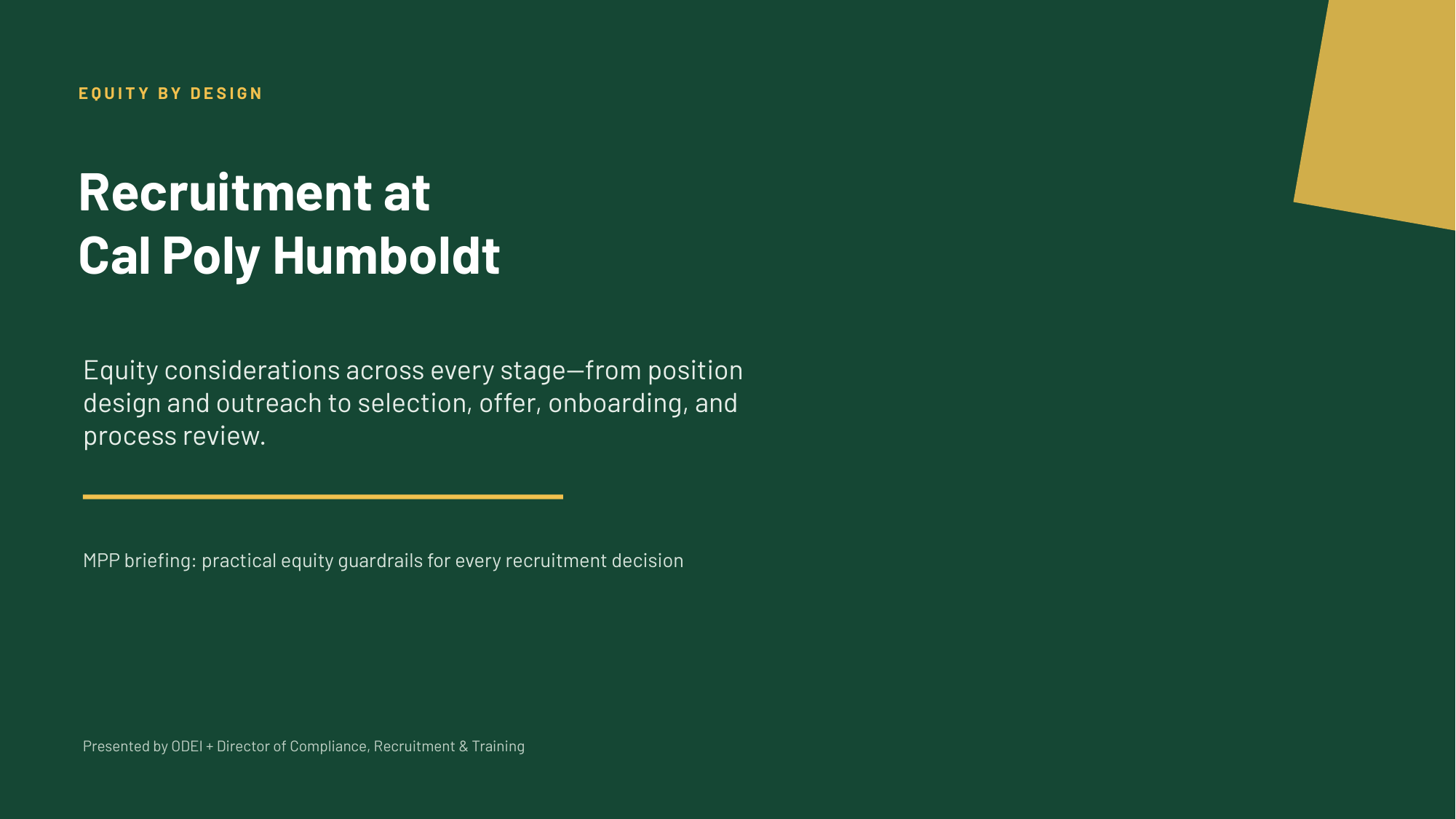

EQUITY BY DESIGN
Recruitment at
Cal Poly Humboldt
Equity considerations across every stage—from position design and outreach to selection, offer, onboarding, and process review.

MPP briefing: practical equity guardrails for every recruitment decision
Presented by ODEI + Director of Compliance, Recruitment & Training